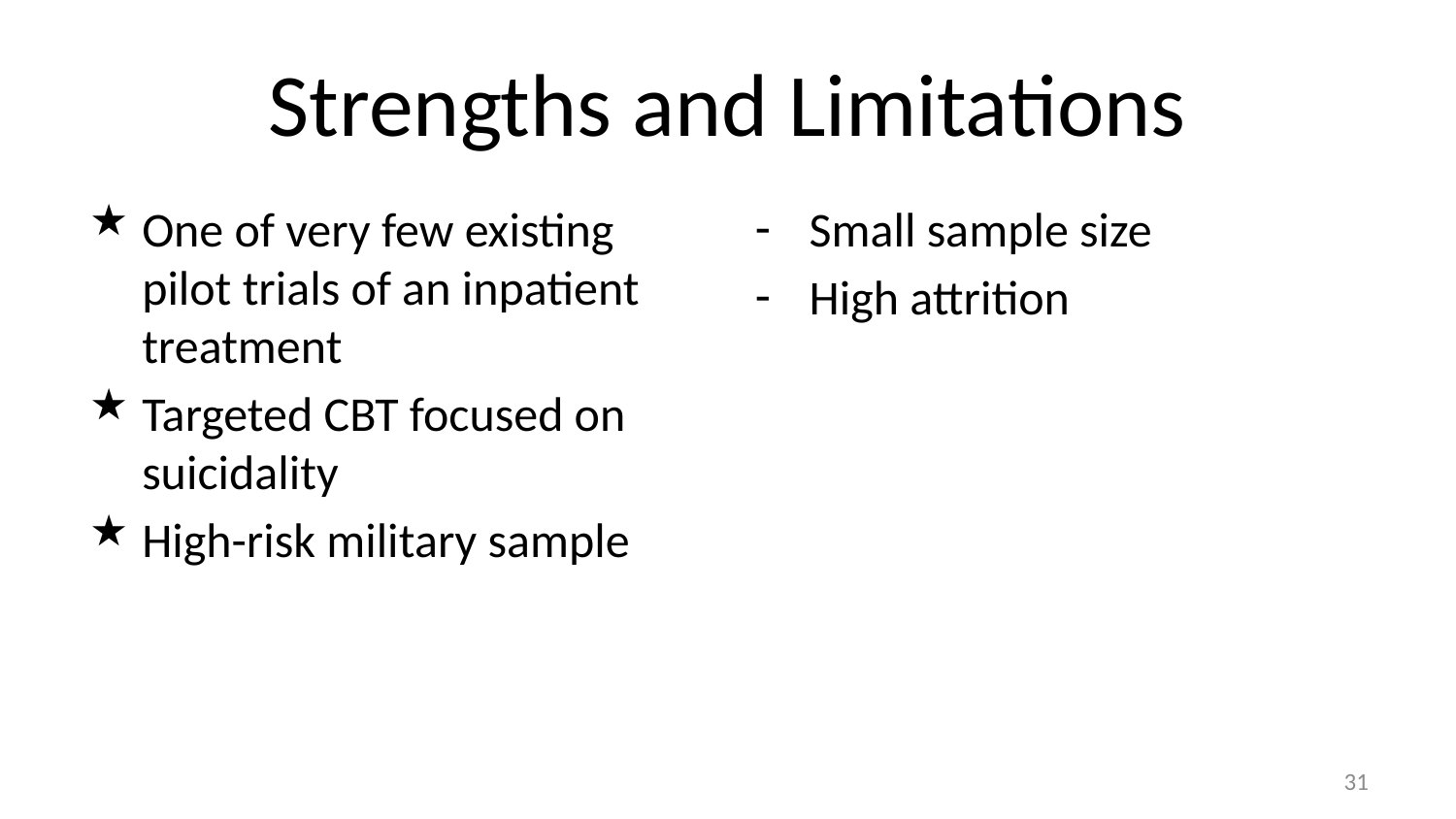

# Strengths and Limitations
One of very few existing pilot trials of an inpatient treatment
Targeted CBT focused on suicidality
High-risk military sample

Small sample size
High attrition
31